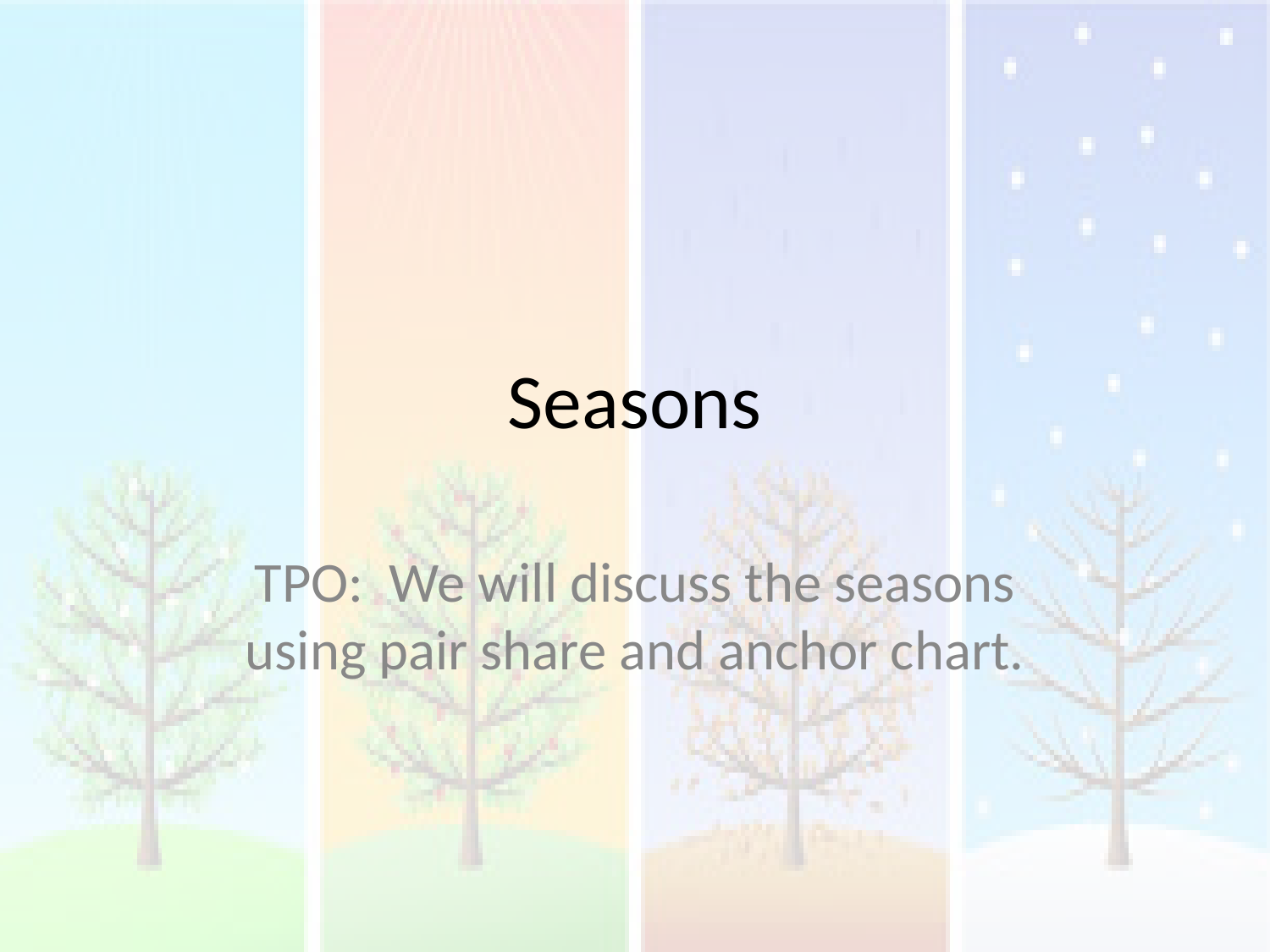

# Seasons
TPO:  We will discuss the seasons using pair share and anchor chart.